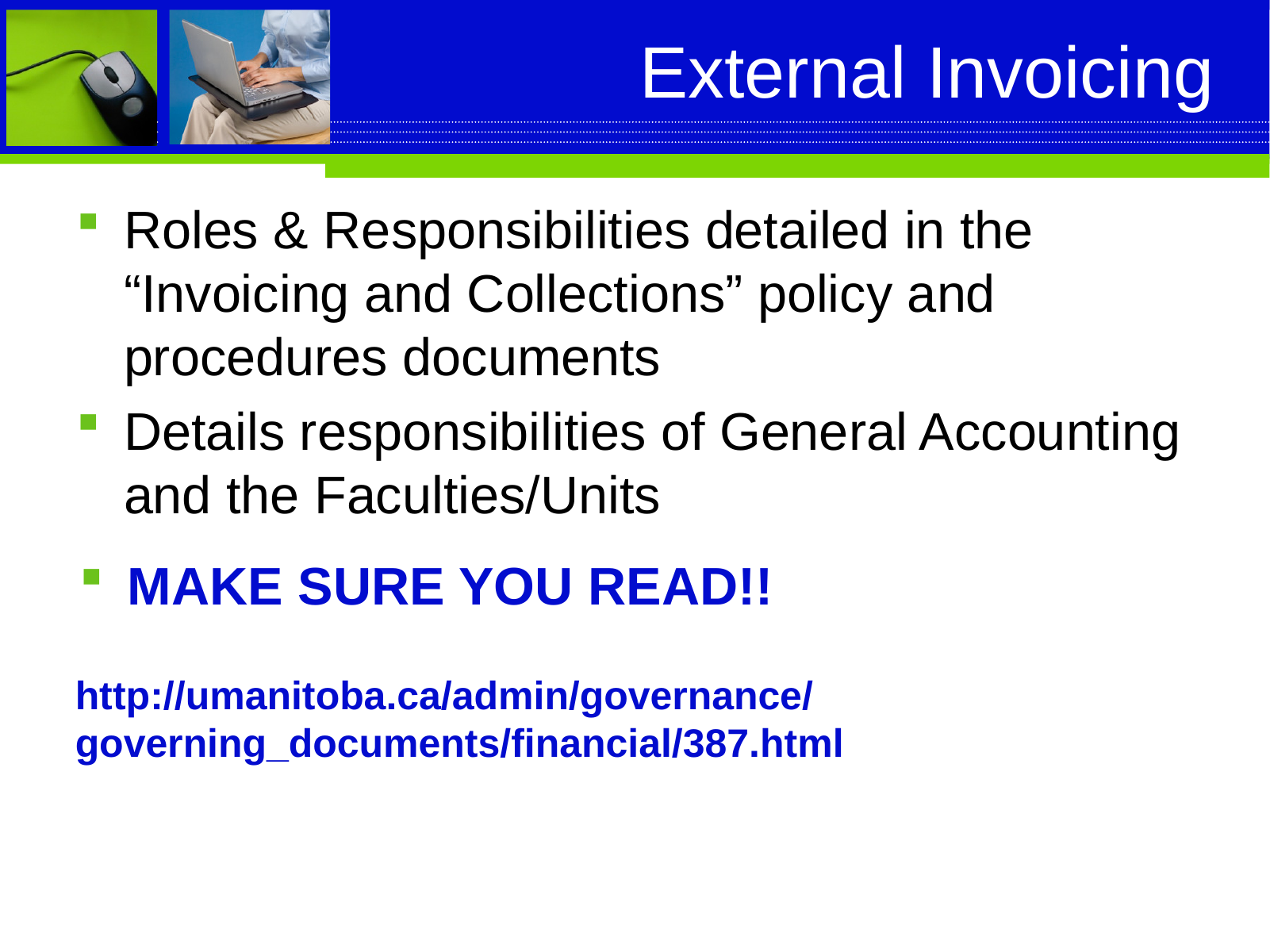

# External Invoicing
Roles & Responsibilities detailed in the “Invoicing and Collections” policy and procedures documents
Details responsibilities of General Accounting and the Faculties/Units
MAKE SURE YOU READ!!

http://umanitoba.ca/admin/governance/governing_documents/financial/387.html